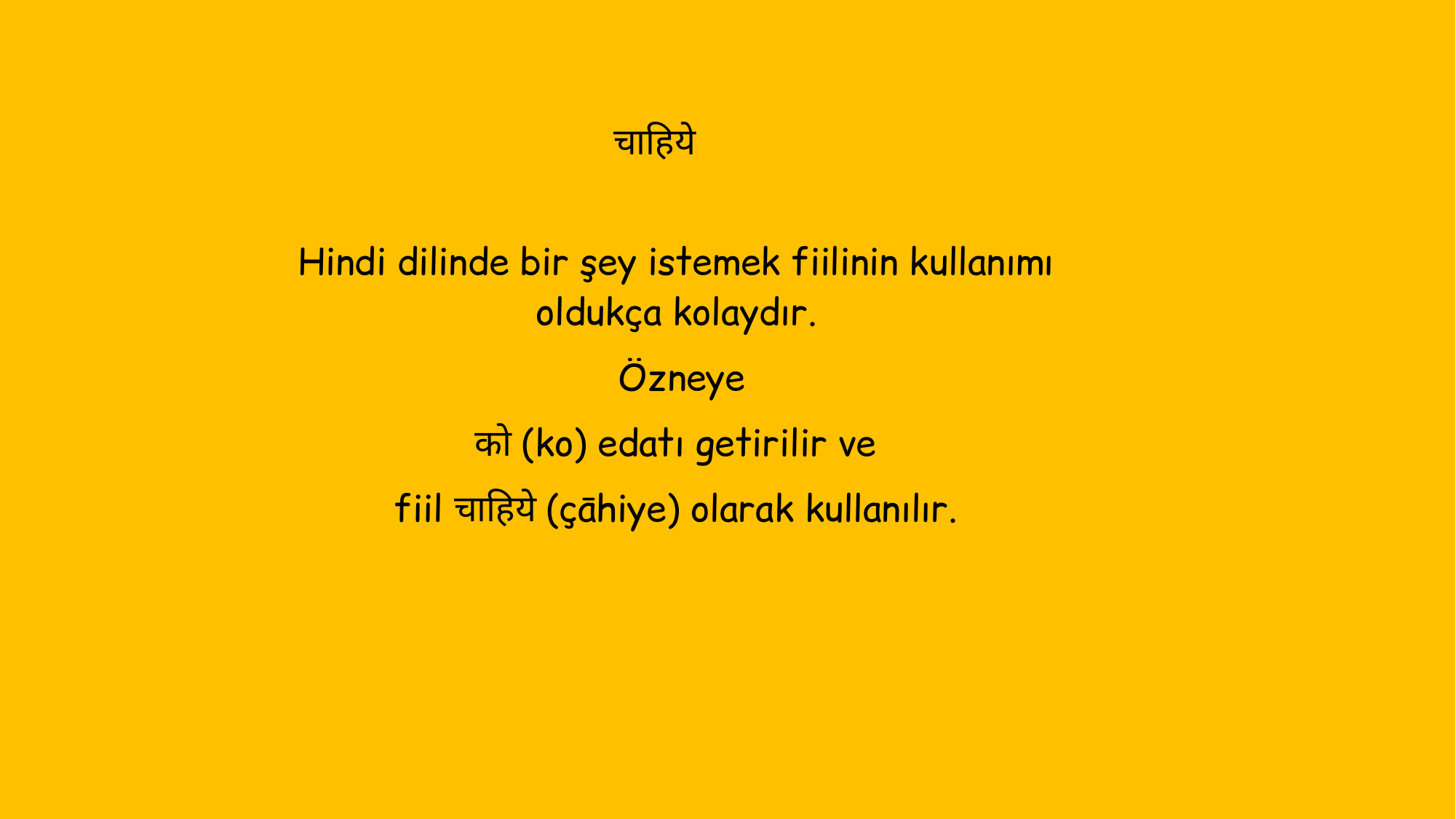

चाहिये

Hindi dilinde bir şey istemek fiilinin kullanımı oldukça kolaydır.
 Özneye
 को (ko) edatı getirilir ve
fiil चाहिये (çāhiye) olarak kullanılır.